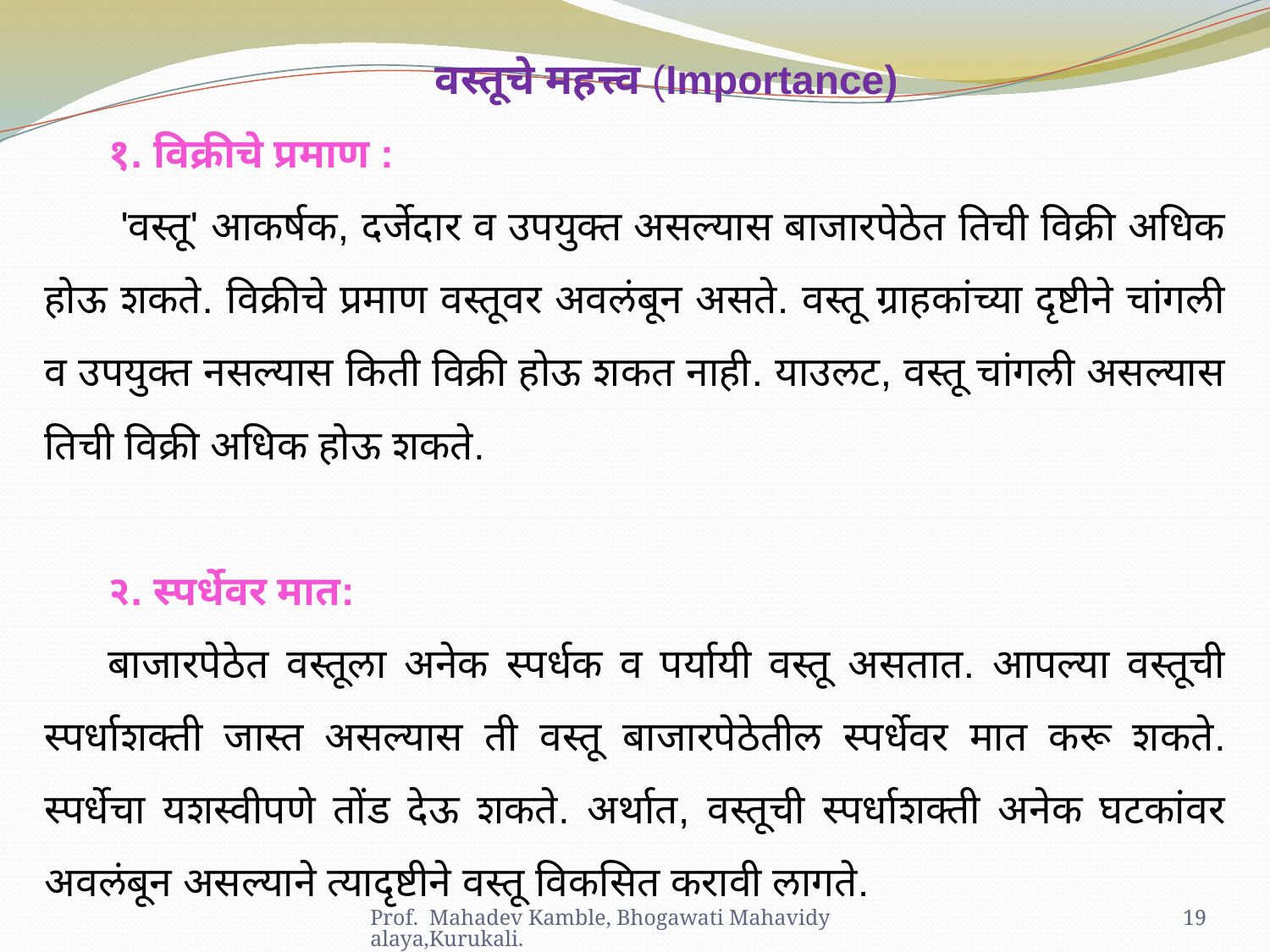

वस्तूचे महत्त्व (Importance)
१. विक्रीचे प्रमाण :
 'वस्तू' आकर्षक, दर्जेदार व उपयुक्त असल्यास बाजारपेठेत तिची विक्री अधिक होऊ शकते. विक्रीचे प्रमाण वस्तूवर अवलंबून असते. वस्तू ग्राहकांच्या दृष्टीने चांगली व उपयुक्त नसल्यास किती विक्री होऊ शकत नाही. याउलट, वस्तू चांगली असल्यास तिची विक्री अधिक होऊ शकते.

२. स्पर्धेवर मात:
बाजारपेठेत वस्तूला अनेक स्पर्धक व पर्यायी वस्तू असतात. आपल्या वस्तूची स्पर्धाशक्ती जास्त असल्यास ती वस्तू बाजारपेठेतील स्पर्धेवर मात करू शकते. स्पर्धेचा यशस्वीपणे तोंड देऊ शकते. अर्थात, वस्तूची स्पर्धाशक्ती अनेक घटकांवर अवलंबून असल्याने त्यादृष्टीने वस्तू विकसित करावी लागते.
Prof.  Mahadev Kamble, Bhogawati Mahavidyalaya,Kurukali.
19